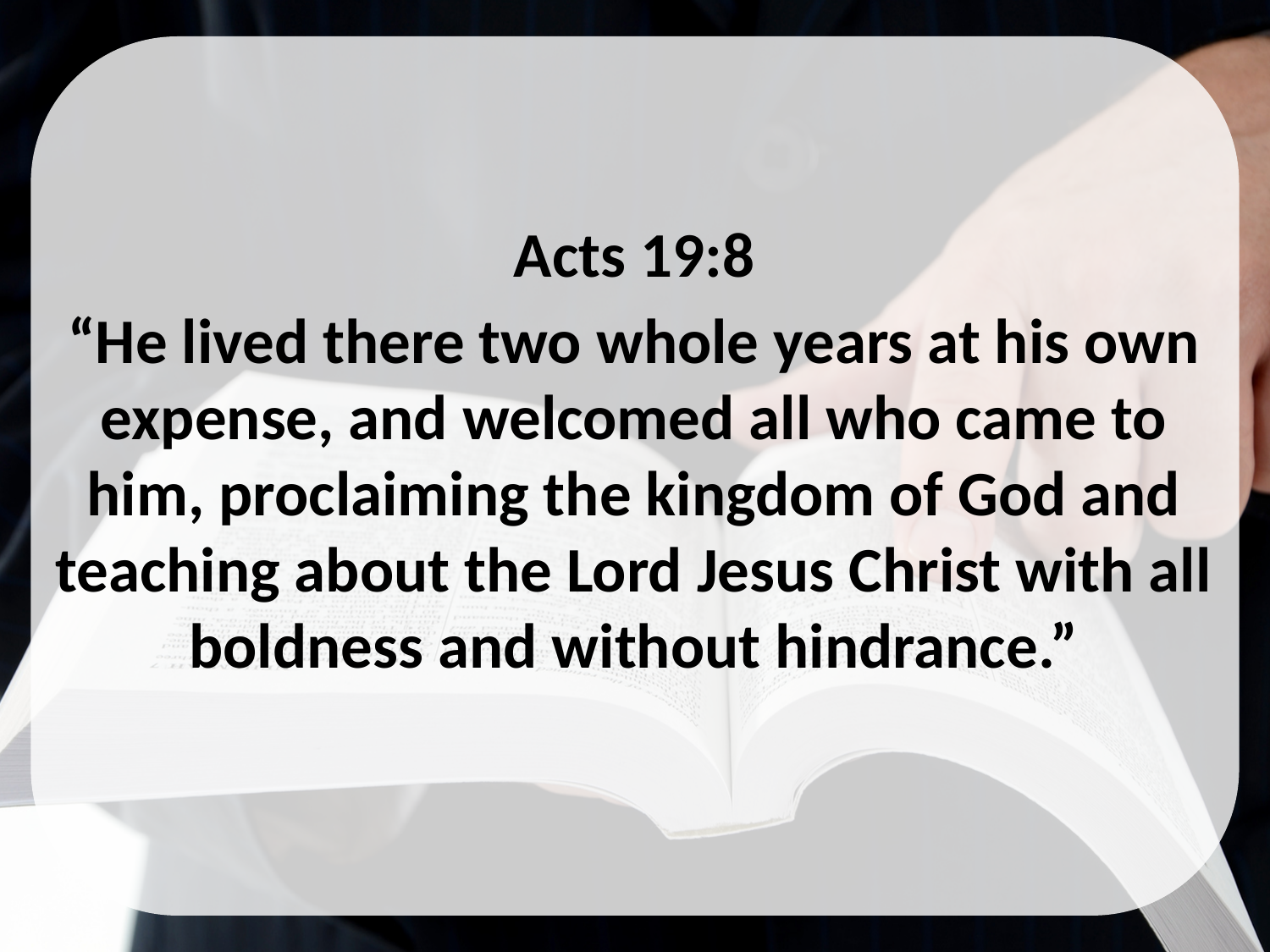

Acts 19:8
“He lived there two whole years at his own expense, and welcomed all who came to him, proclaiming the kingdom of God and teaching about the Lord Jesus Christ with all boldness and without hindrance.”